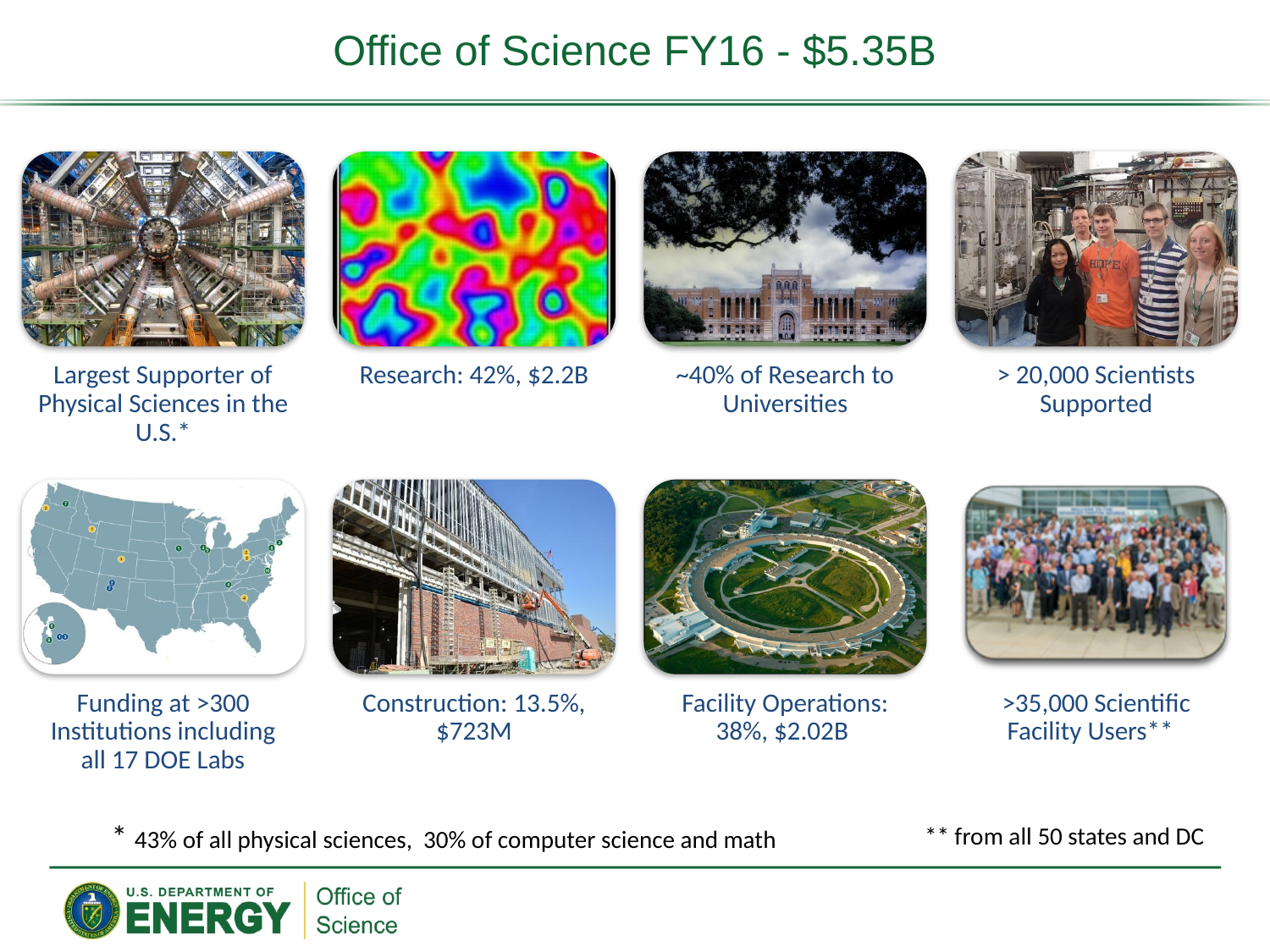

# Office of Science FY16 - $5.35B
Largest Supporter of Physical Sciences in the U.S.*
Research: 42%, $2.2B
~40% of Research to Universities
> 20,000 Scientists Supported
Funding at >300 Institutions including all 17 DOE Labs
Construction: 13.5%, $723M
Facility Operations: 38%, $2.02B
>35,000 Scientific Facility Users**
* 43% of all physical sciences,  30% of computer science and math
** from all 50 states and DC